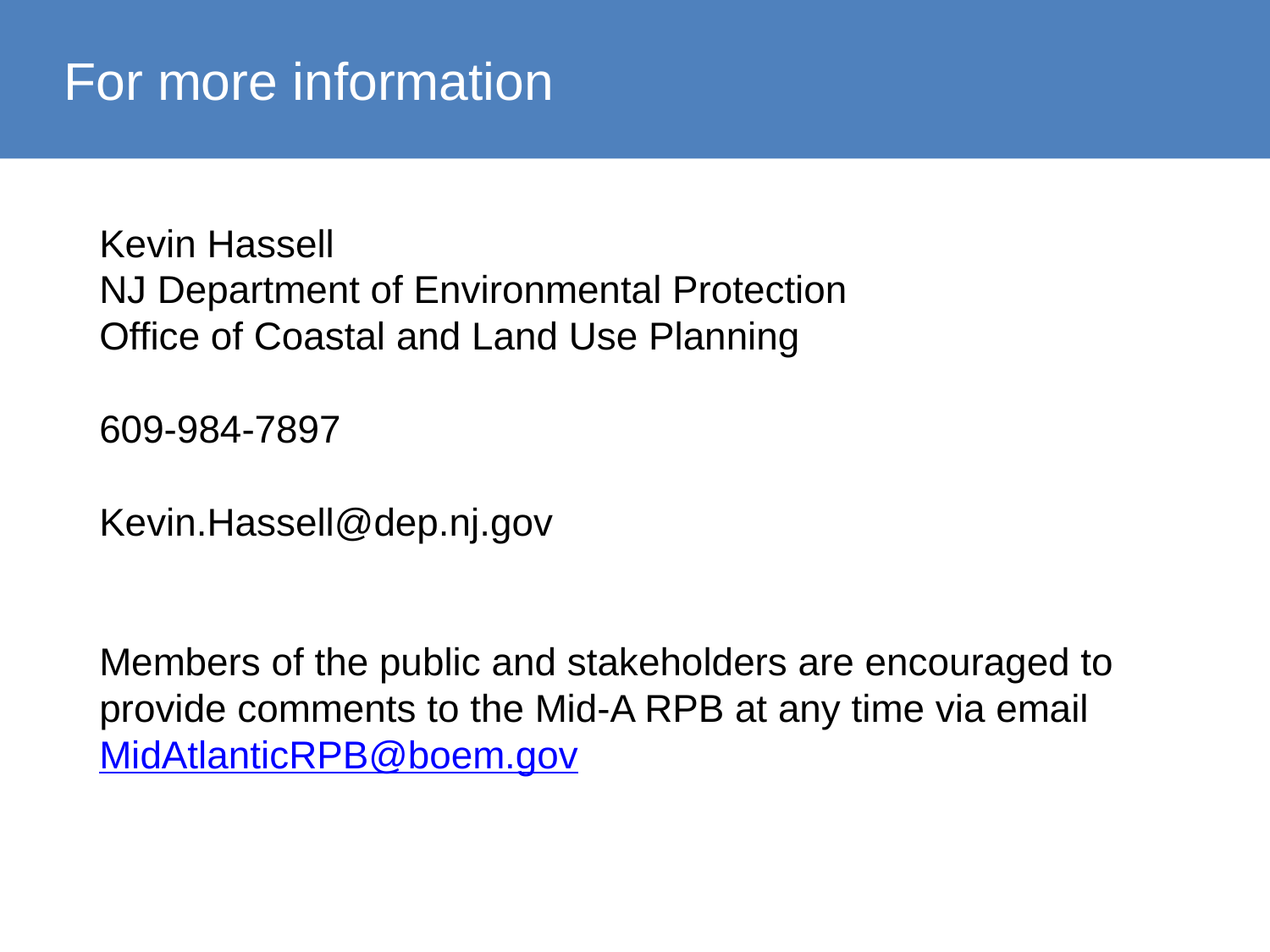

For more information

Kevin Hassell
NJ Department of Environmental Protection
Office of Coastal and Land Use Planning

609-984-7897

Kevin.Hassell@dep.nj.gov

Members of the public and stakeholders are encouraged to provide comments to the Mid-A RPB at any time via email MidAtlanticRPB@boem.gov